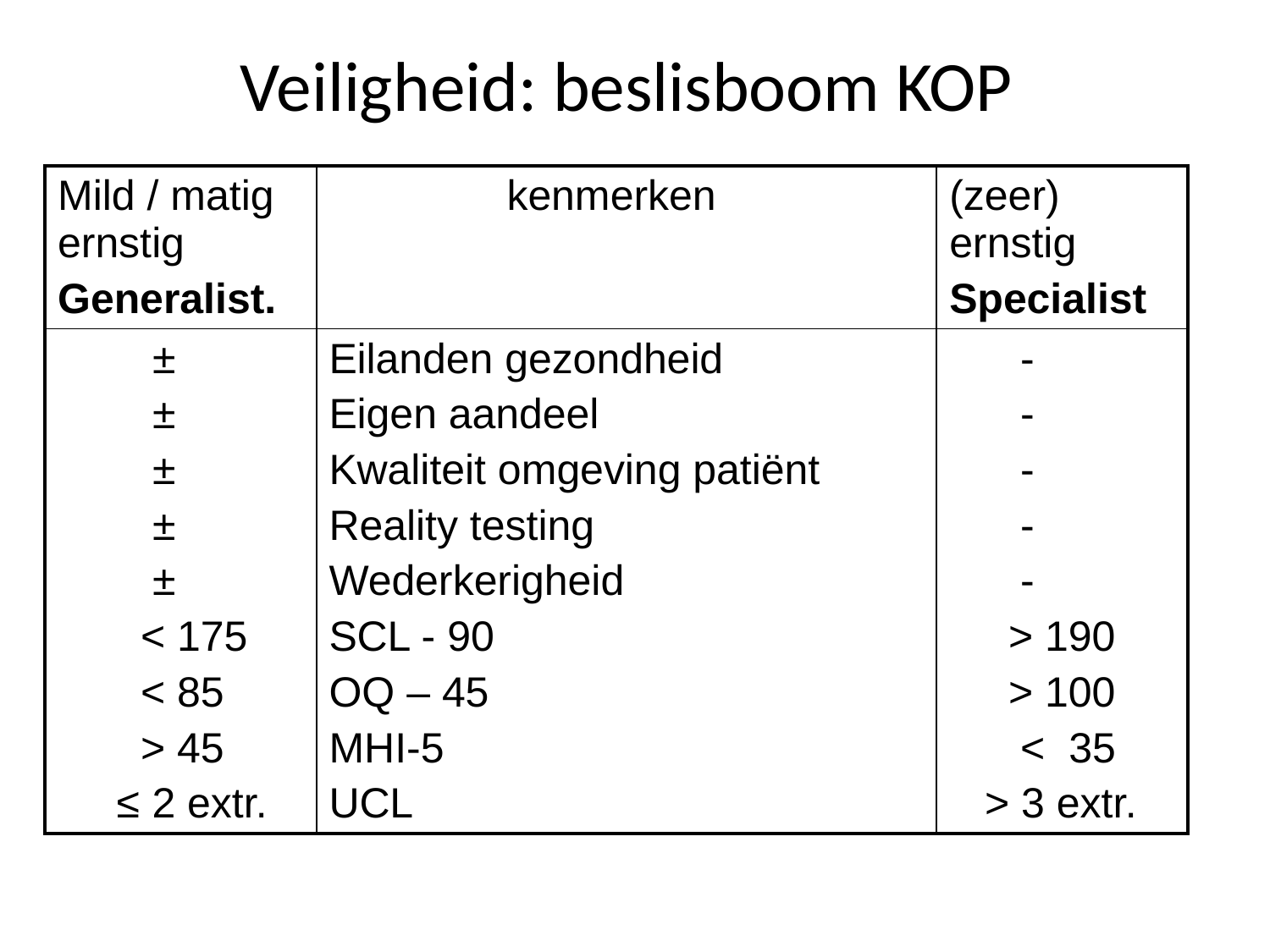

Veiligheid: beslisboom KOP
| Mild / matig ernstig Generalist. | kenmerken | (zeer) ernstig Specialist |
| --- | --- | --- |
| ± ± ± ± ± < 175 < 85 > 45 ≤ 2 extr. | Eilanden gezondheid Eigen aandeel Kwaliteit omgeving patiënt Reality testing Wederkerigheid SCL - 90 OQ – 45 MHI-5 UCL | - - - - - > 190 > 100 < 35 > 3 extr. |